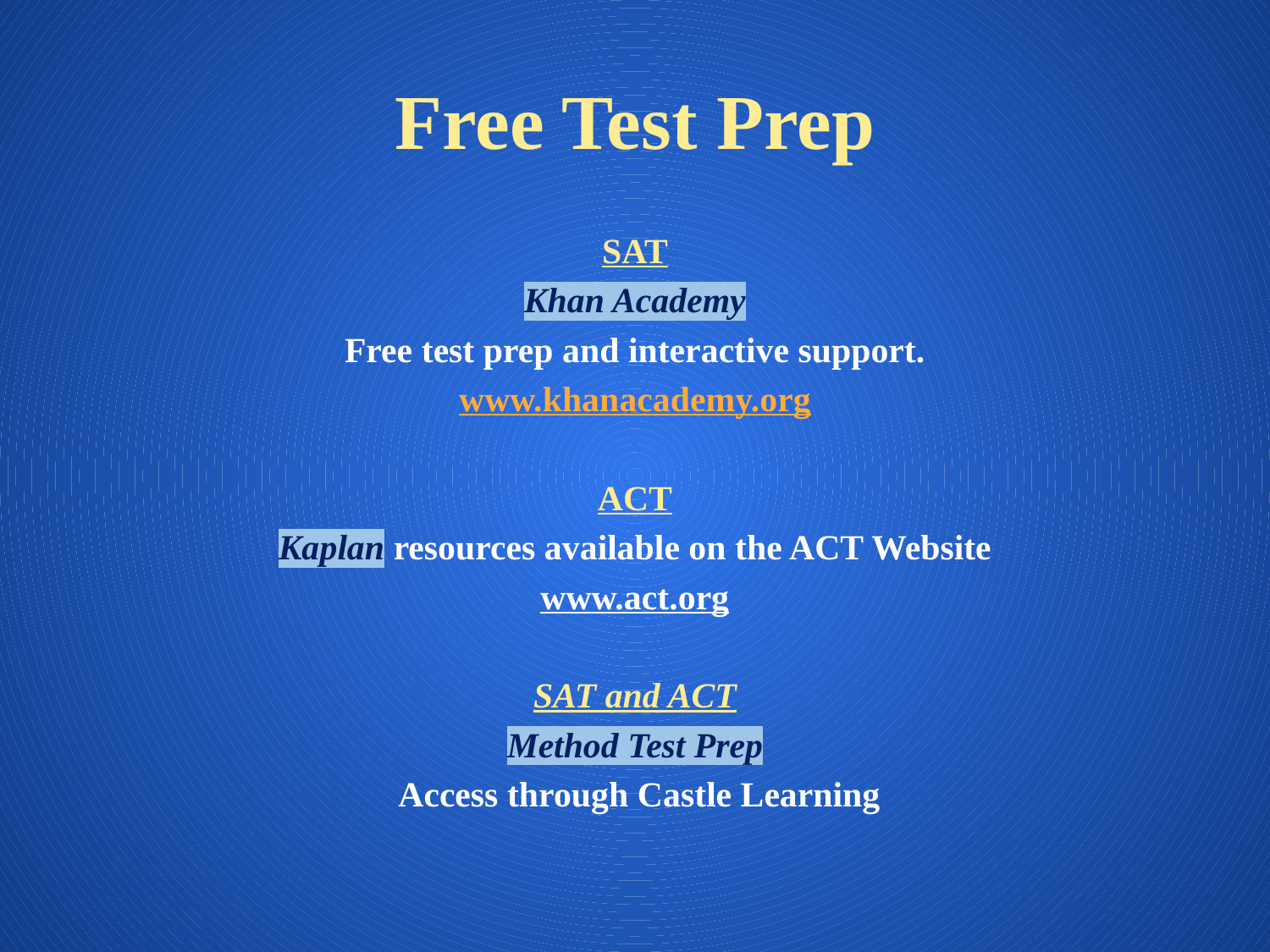

# Free Test Prep
SAT
Khan Academy
Free test prep and interactive support.
www.khanacademy.org

ACT
Kaplan resources available on the ACT Website
www.act.org

SAT and ACT
Method Test Prep
 Access through Castle Learning